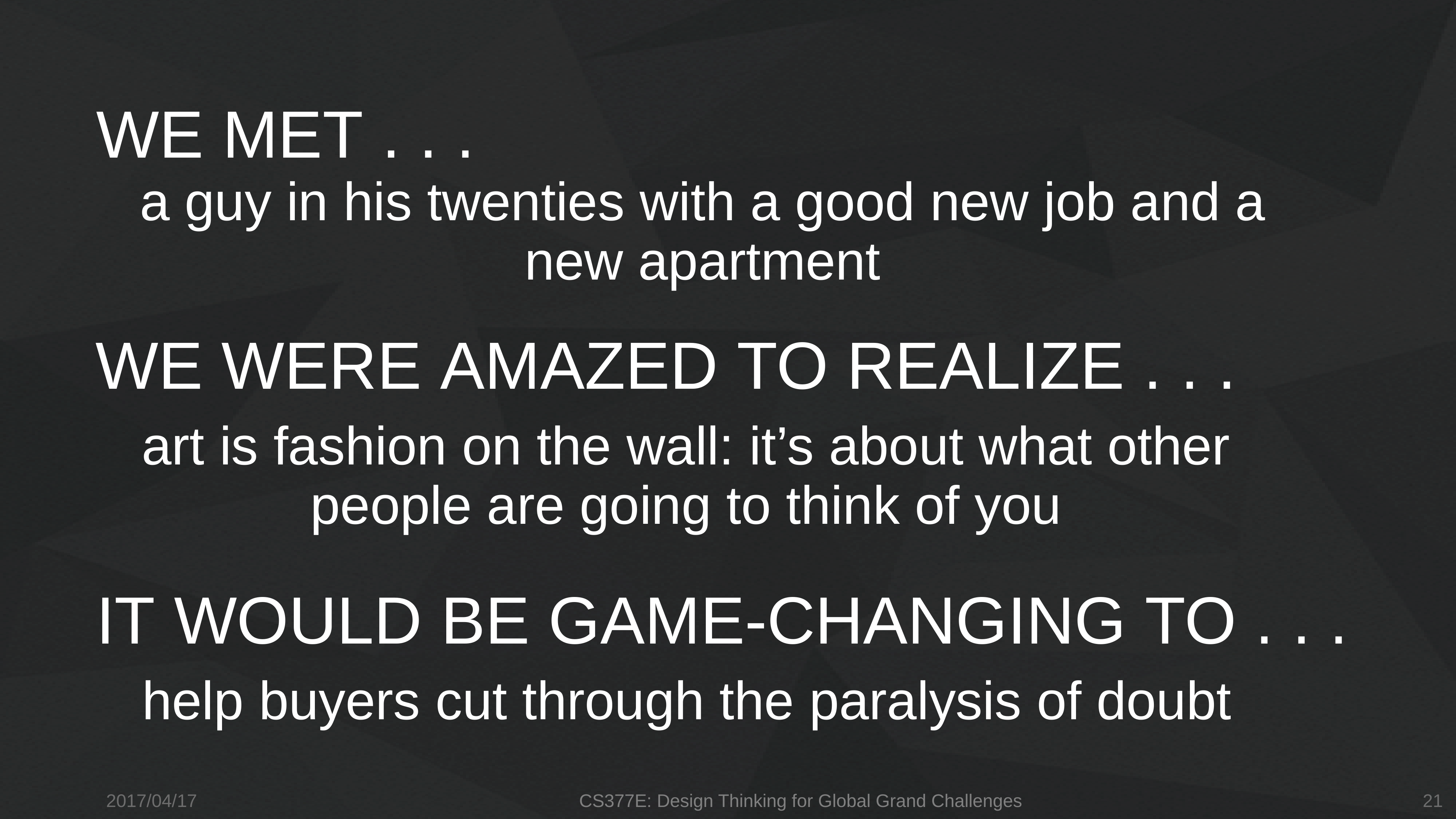

WE MET . . .
a guy in his twenties with a good new job and a
new apartment
WE WERE AMAZED TO REALIZE . . .
art is fashion on the wall: it’s about what other
people are going to think of you
IT WOULD BE GAME-CHANGING TO . . .
help buyers cut through the paralysis of doubt
2017/04/17
CS377E: Design Thinking for Global Grand Challenges
21